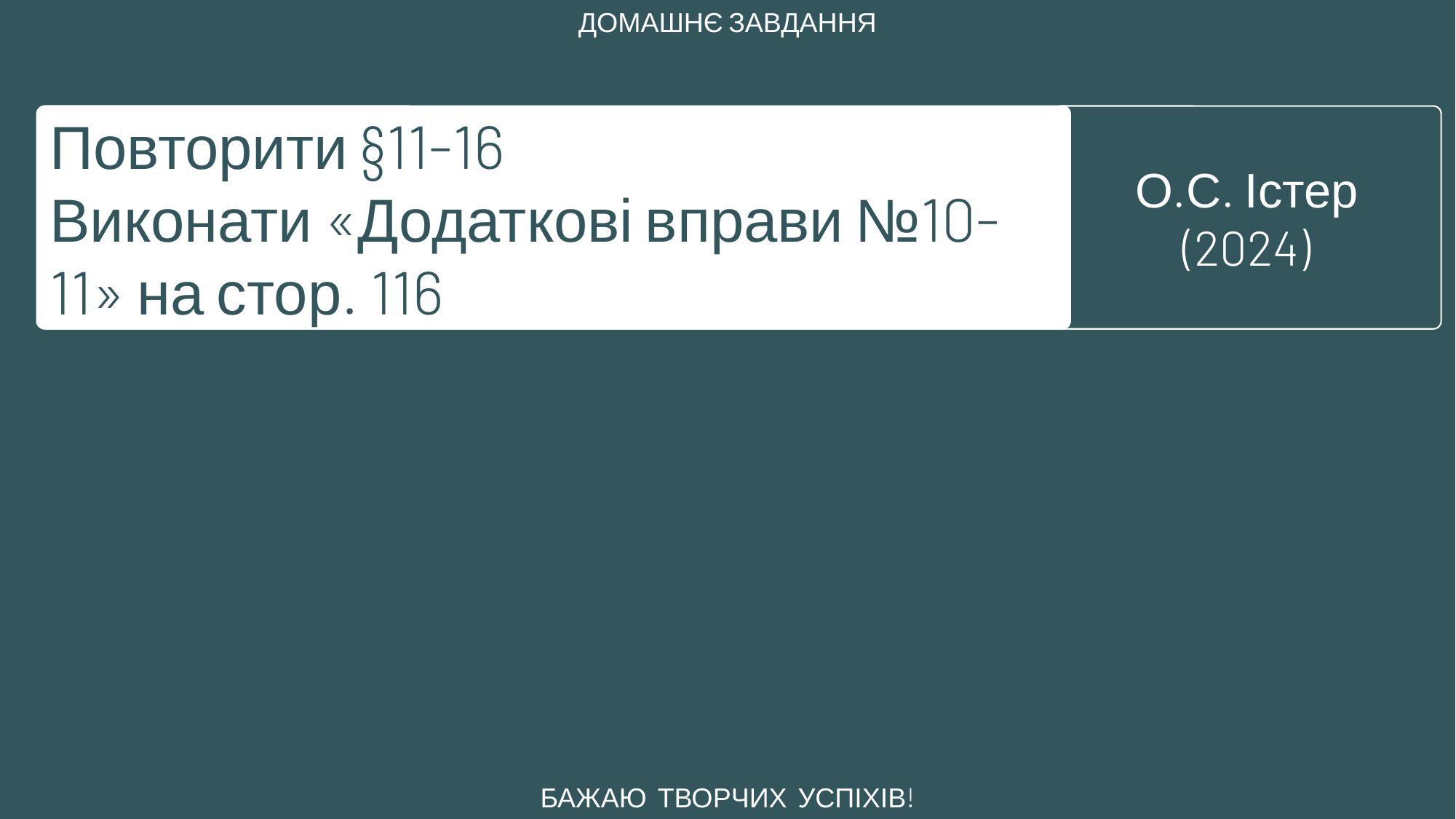

ДОМАШНЄ ЗАВДАННЯ
Повторити §11-16
Виконати «Додаткові вправи №10-11» на стор. 116
О.С. Істер
(2024)
БАЖАЮ  ТВОРЧИХ  УСПІХІВ!